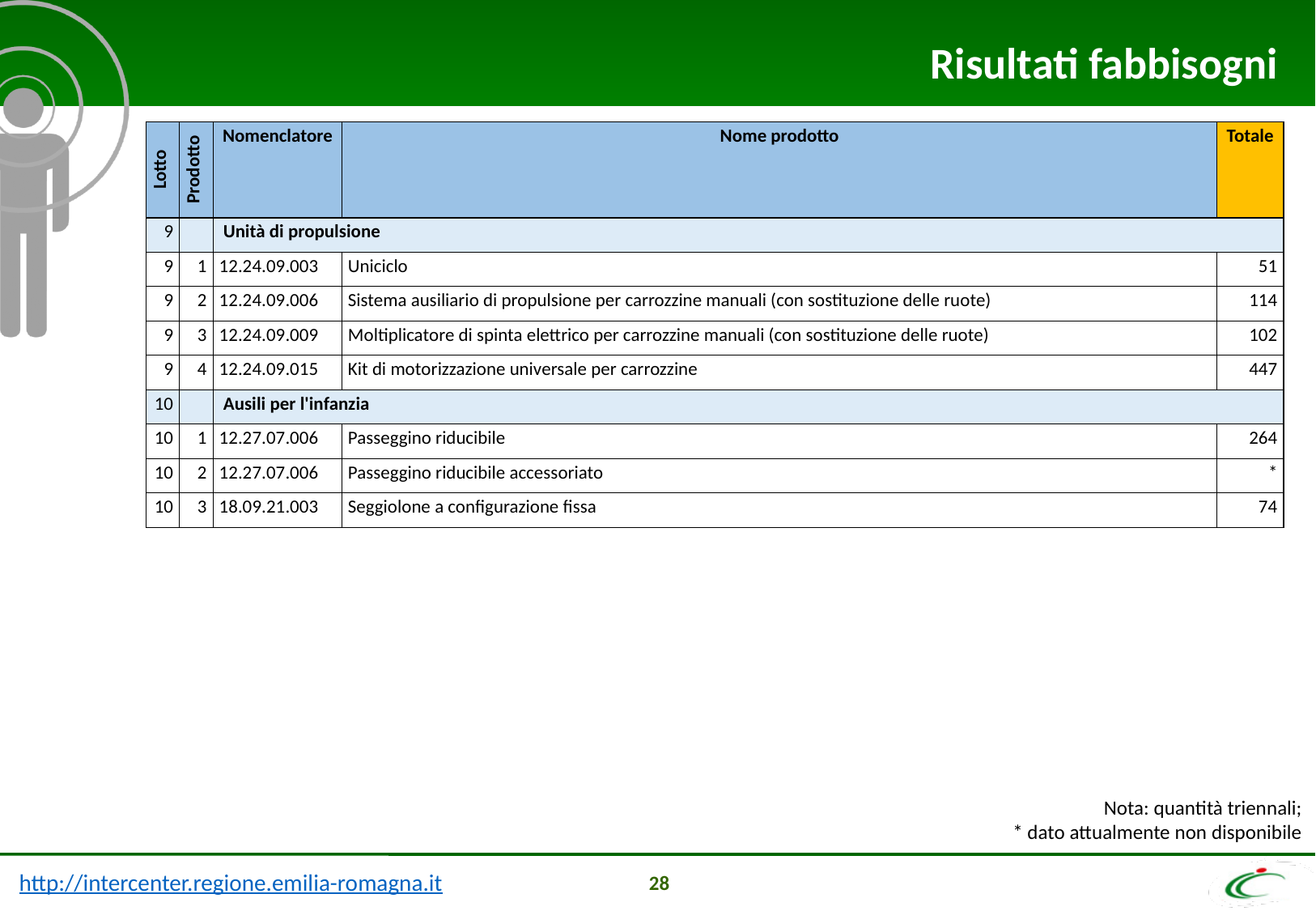

Risultati fabbisogni
| Lotto | Prodotto | Nomenclatore | Nome prodotto | Totale |
| --- | --- | --- | --- | --- |
| 9 |  | Unità di propulsione |  |  |
| 9 | 1 | 12.24.09.003 | Uniciclo | 51 |
| 9 | 2 | 12.24.09.006 | Sistema ausiliario di propulsione per carrozzine manuali (con sostituzione delle ruote) | 114 |
| 9 | 3 | 12.24.09.009 | Moltiplicatore di spinta elettrico per carrozzine manuali (con sostituzione delle ruote) | 102 |
| 9 | 4 | 12.24.09.015 | Kit di motorizzazione universale per carrozzine | 447 |
| 10 |  | Ausili per l'infanzia |  |  |
| 10 | 1 | 12.27.07.006 | Passeggino riducibile | 264 |
| 10 | 2 | 12.27.07.006 | Passeggino riducibile accessoriato | \* |
| 10 | 3 | 18.09.21.003 | Seggiolone a configurazione fissa | 74 |
Nota: quantità triennali;
* dato attualmente non disponibile
28